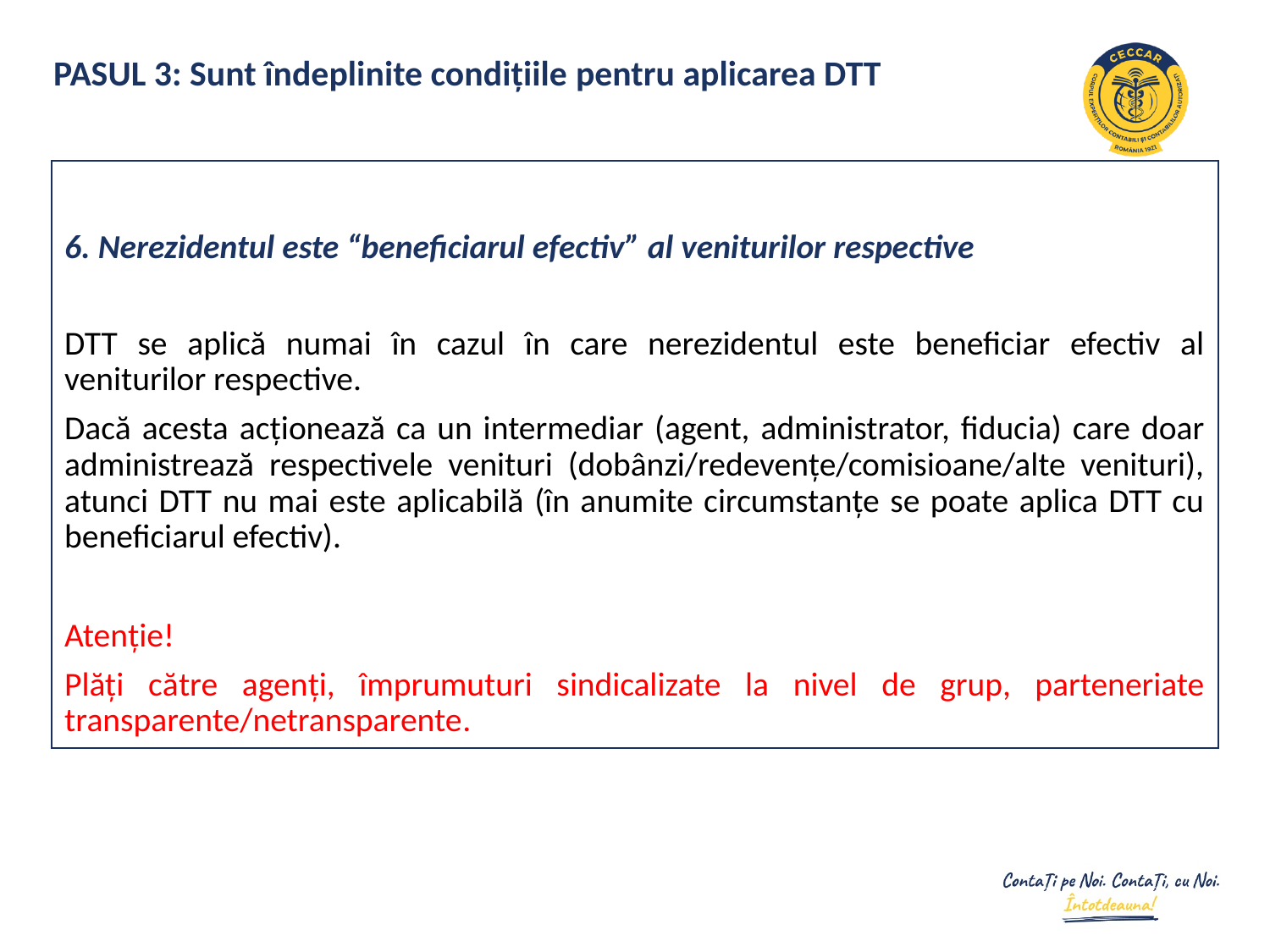

PASUL 3: Sunt îndeplinite condițiile pentru aplicarea DTT

6. Nerezidentul este “beneficiarul efectiv” al veniturilor respective

DTT se aplică numai în cazul în care nerezidentul este beneficiar efectiv al veniturilor respective.
Dacă acesta acționează ca un intermediar (agent, administrator, fiducia) care doar administrează respectivele venituri (dobânzi/redevențe/comisioane/alte venituri), atunci DTT nu mai este aplicabilă (în anumite circumstanțe se poate aplica DTT cu beneficiarul efectiv).

Atenție!
Plăți către agenți, împrumuturi sindicalizate la nivel de grup, parteneriate transparente/netransparente.